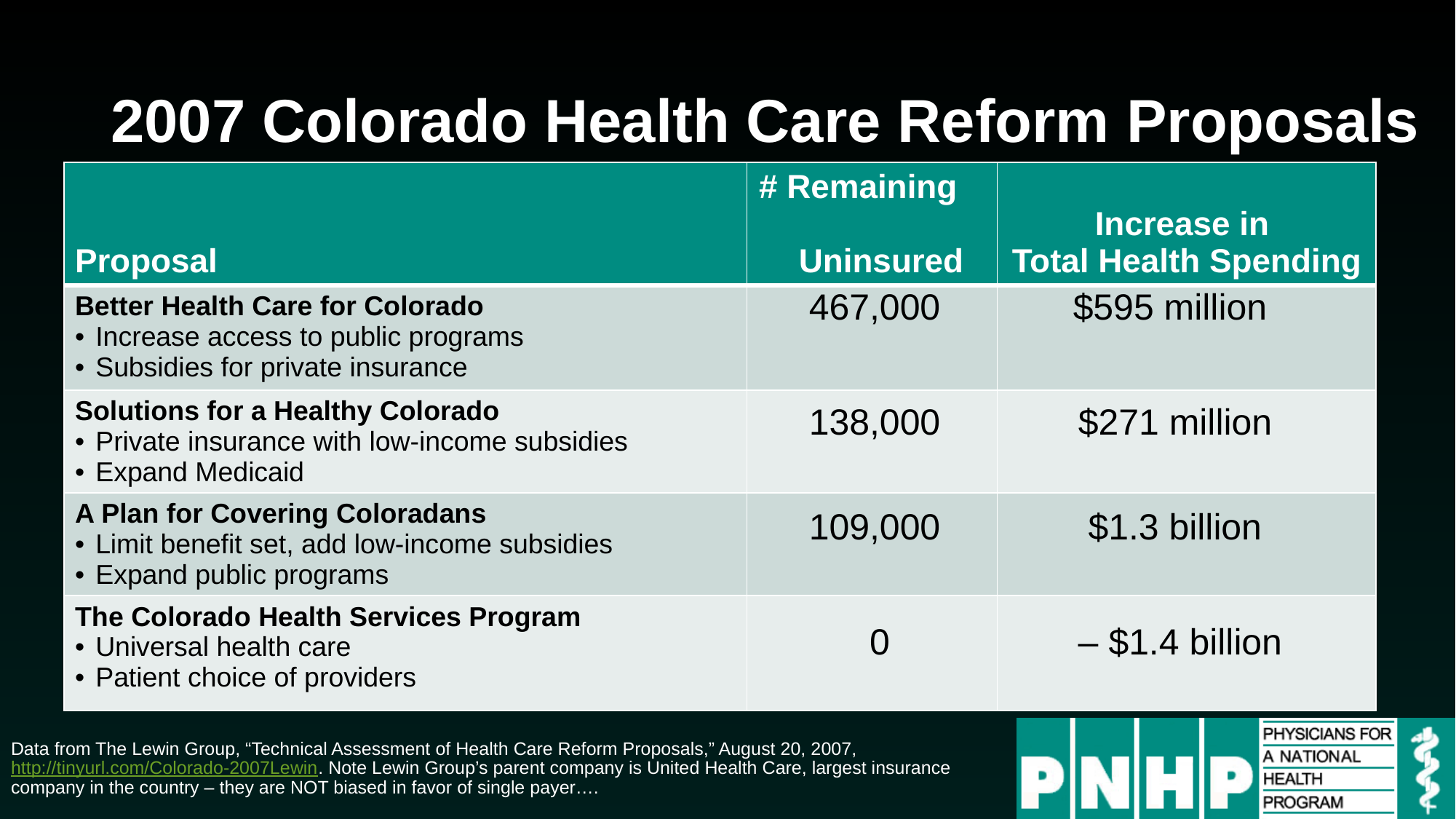

# 2007 Colorado Health Care Reform Proposals
| Proposal | # Remaining Uninsured | Increase in Total Health Spending |
| --- | --- | --- |
| Better Health Care for Colorado Increase access to public programs Subsidies for private insurance |  |  |
| Solutions for a Healthy Colorado Private insurance with low-income subsidies Expand Medicaid |  |  |
| A Plan for Covering Coloradans Limit benefit set, add low-income subsidies Expand public programs |  |  |
| The Colorado Health Services Program Universal health care Patient choice of providers |  |  |
467,000
$595 million
138,000
 $271 million
109,000
 $1.3 billion
 0
  – $1.4 billion
Data from The Lewin Group, “Technical Assessment of Health Care Reform Proposals,” August 20, 2007, http://tinyurl.com/Colorado-2007Lewin. Note Lewin Group’s parent company is United Health Care, largest insurance company in the country – they are NOT biased in favor of single payer….